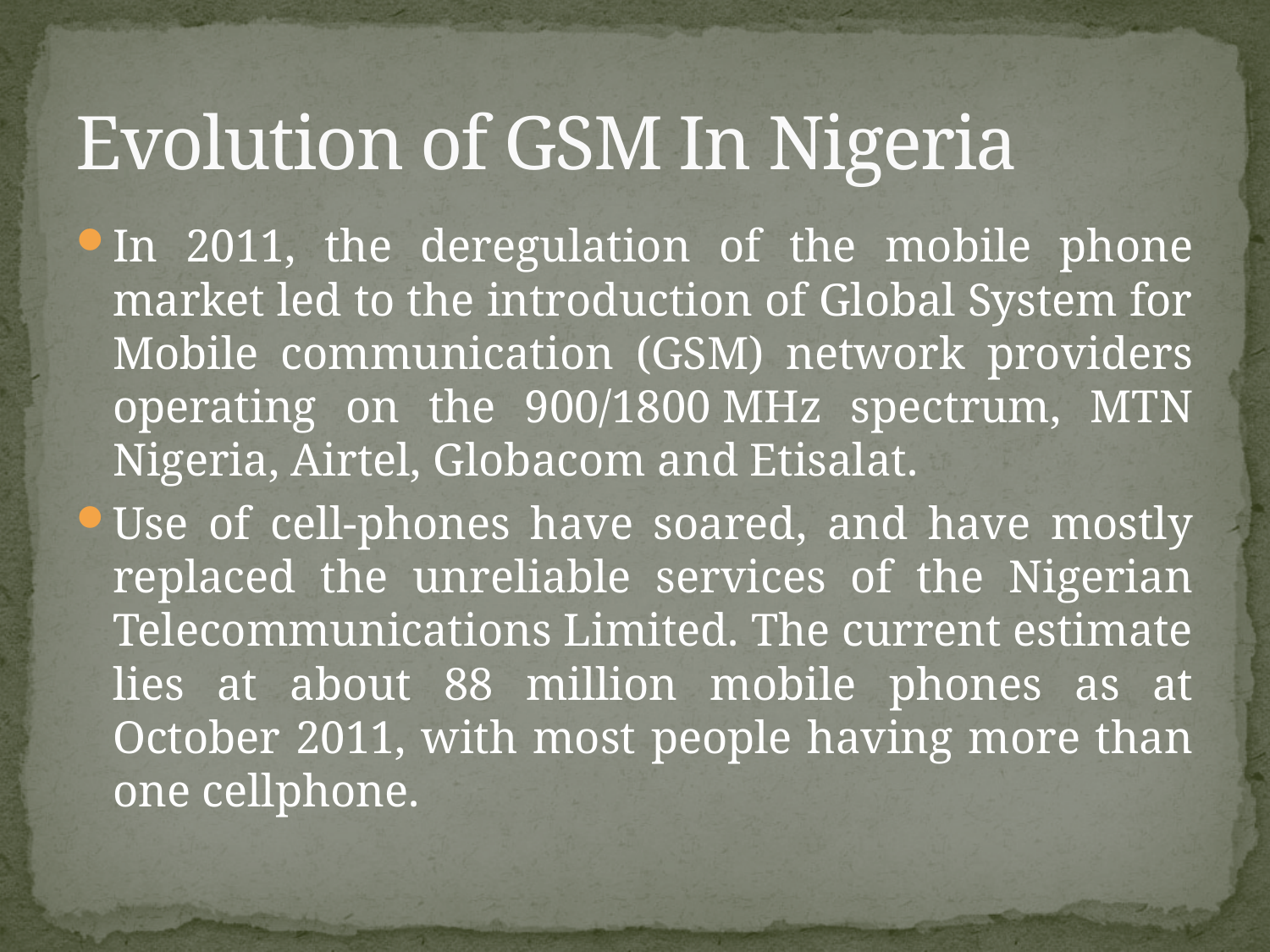

# Evolution of GSM In Nigeria
In 2011, the deregulation of the mobile phone market led to the introduction of Global System for Mobile communication (GSM) network providers operating on the 900/1800 MHz spectrum, MTN Nigeria, Airtel, Globacom and Etisalat.
Use of cell-phones have soared, and have mostly replaced the unreliable services of the Nigerian Telecommunications Limited. The current estimate lies at about 88 million mobile phones as at October 2011, with most people having more than one cellphone.